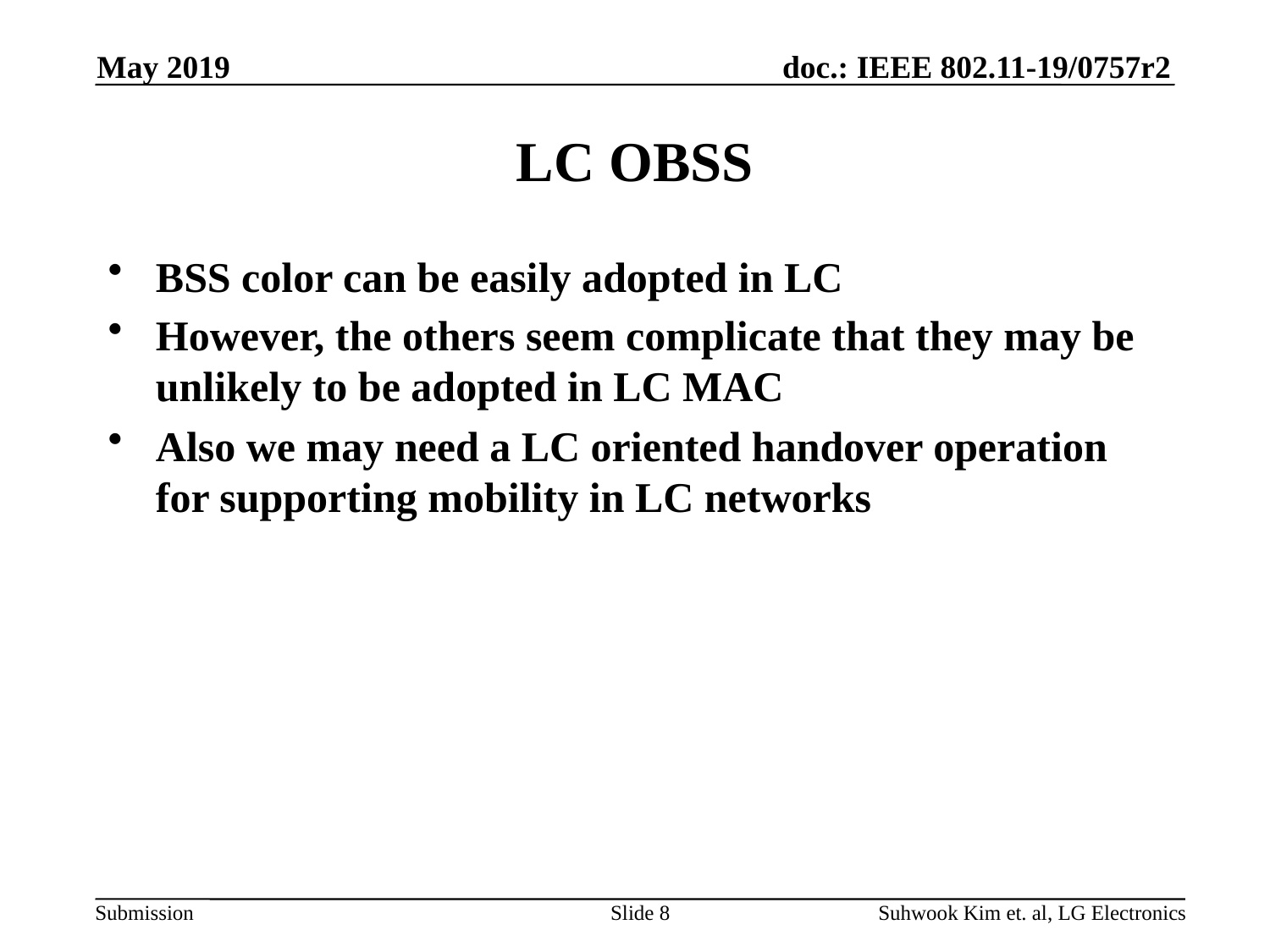

May 2019
# LC OBSS
BSS color can be easily adopted in LC
However, the others seem complicate that they may be unlikely to be adopted in LC MAC
Also we may need a LC oriented handover operation for supporting mobility in LC networks

Slide 8
Suhwook Kim et. al, LG Electronics